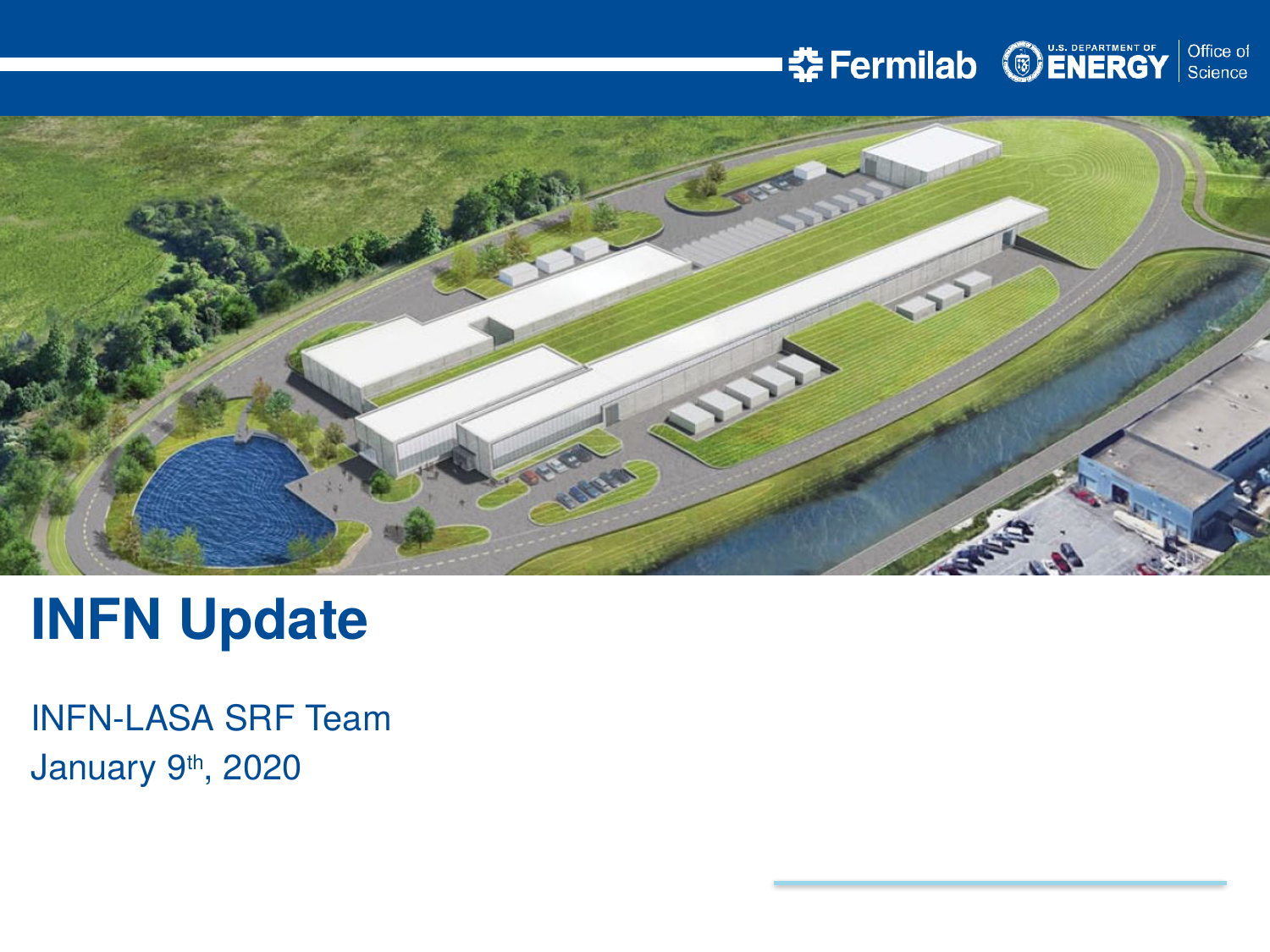

INFN Update
INFN-LASA SRF Team
January 9th, 2020